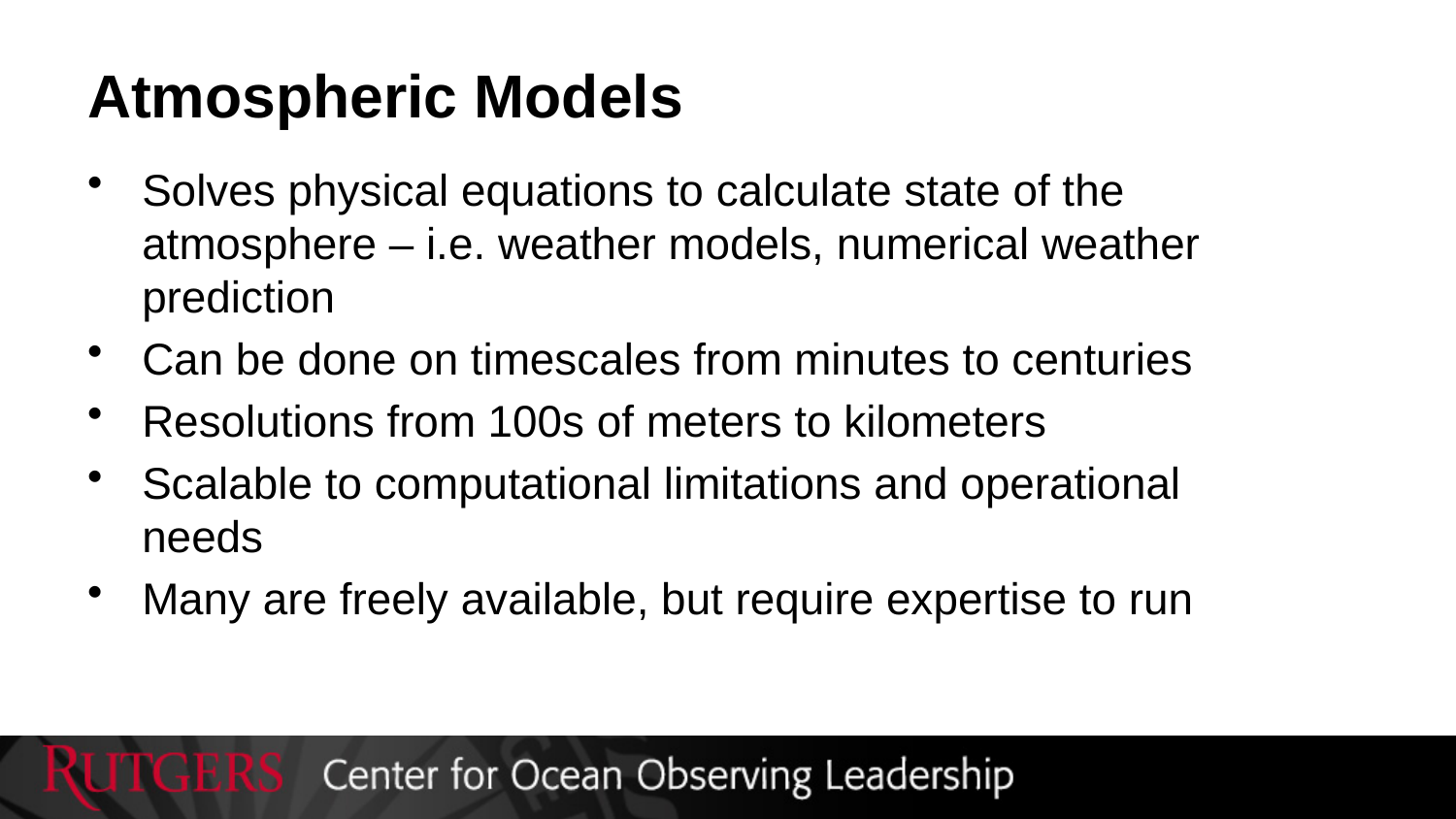

# Atmospheric Models
Solves physical equations to calculate state of the atmosphere – i.e. weather models, numerical weather prediction
Can be done on timescales from minutes to centuries
Resolutions from 100s of meters to kilometers
Scalable to computational limitations and operational needs
Many are freely available, but require expertise to run